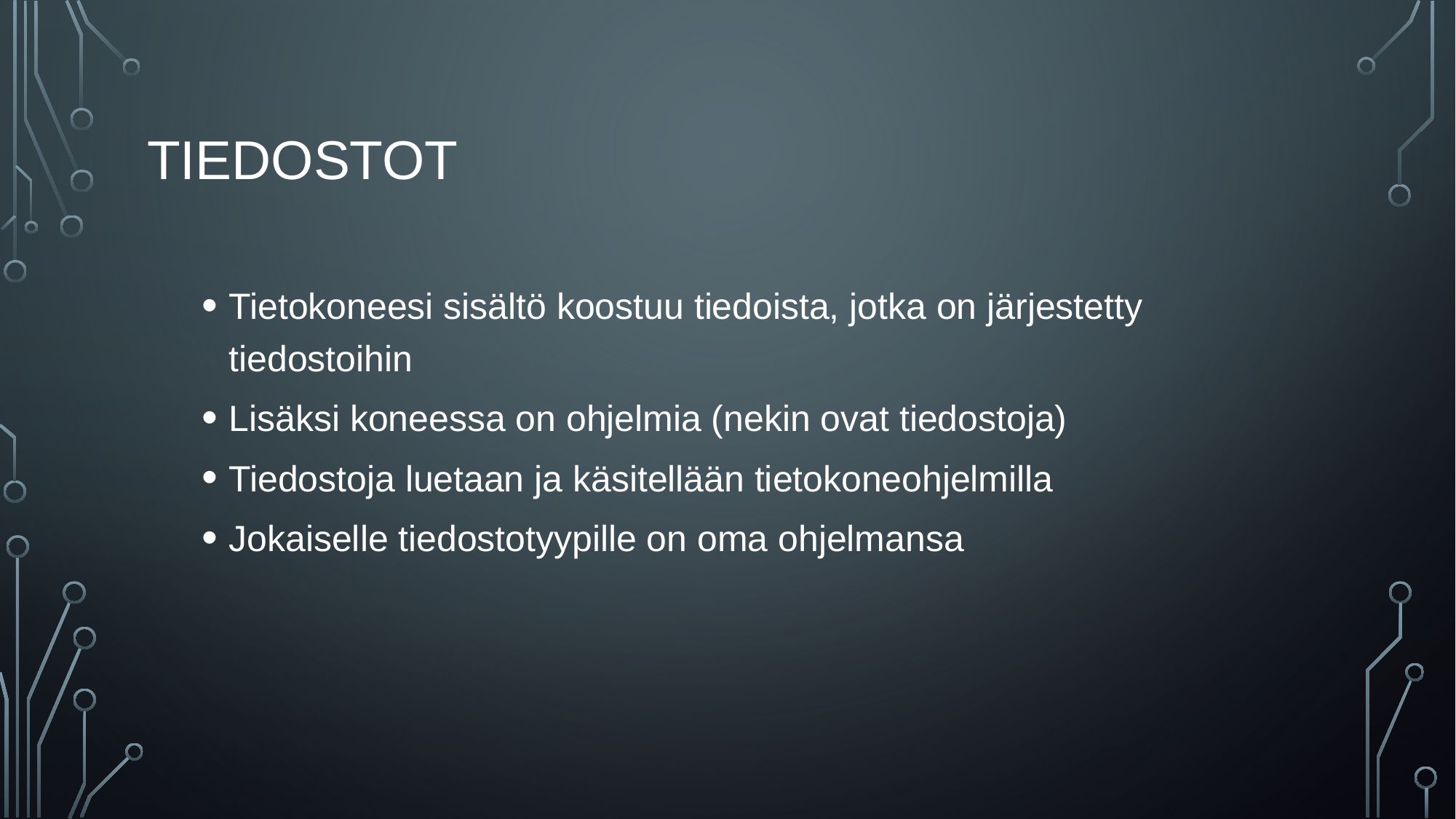

# Tiedostot
Tietokoneesi sisältö koostuu tiedoista, jotka on järjestetty tiedostoihin
Lisäksi koneessa on ohjelmia (nekin ovat tiedostoja)
Tiedostoja luetaan ja käsitellään tietokoneohjelmilla
Jokaiselle tiedostotyypille on oma ohjelmansa